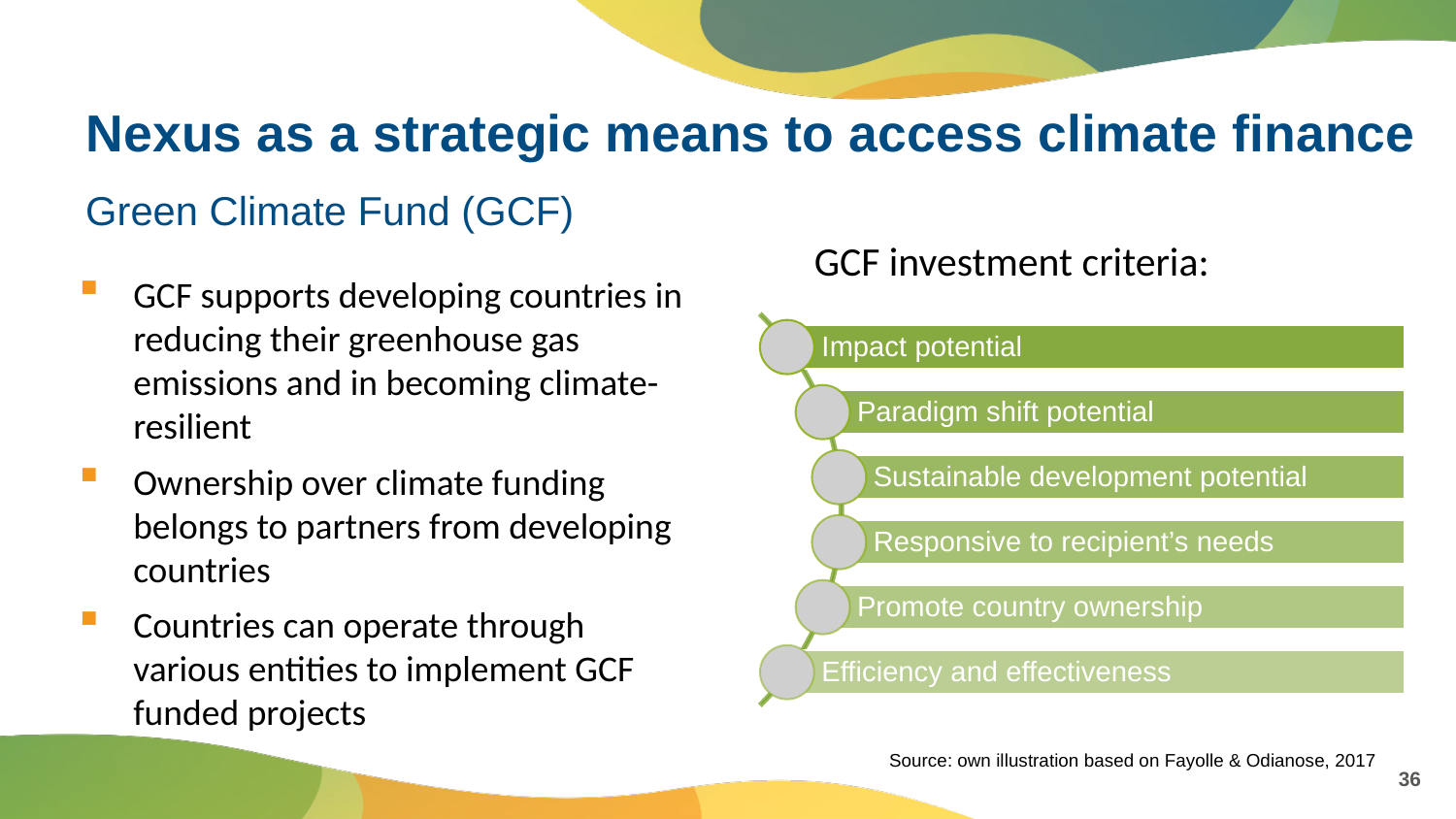

# Nexus as a strategic means to access climate finance
Green Climate Fund (GCF)
GCF investment criteria:

GCF supports developing countries in reducing their greenhouse gas emissions and in becoming climate-resilient
Ownership over climate funding belongs to partners from developing countries
Countries can operate through various entities to implement GCF funded projects
Impact potential
Paradigm shift potential
Sustainable development potential
Responsive to recipient’s needs
Promote country ownership
Efficiency and effectiveness
Source: own illustration based on Fayolle & Odianose, 2017
36